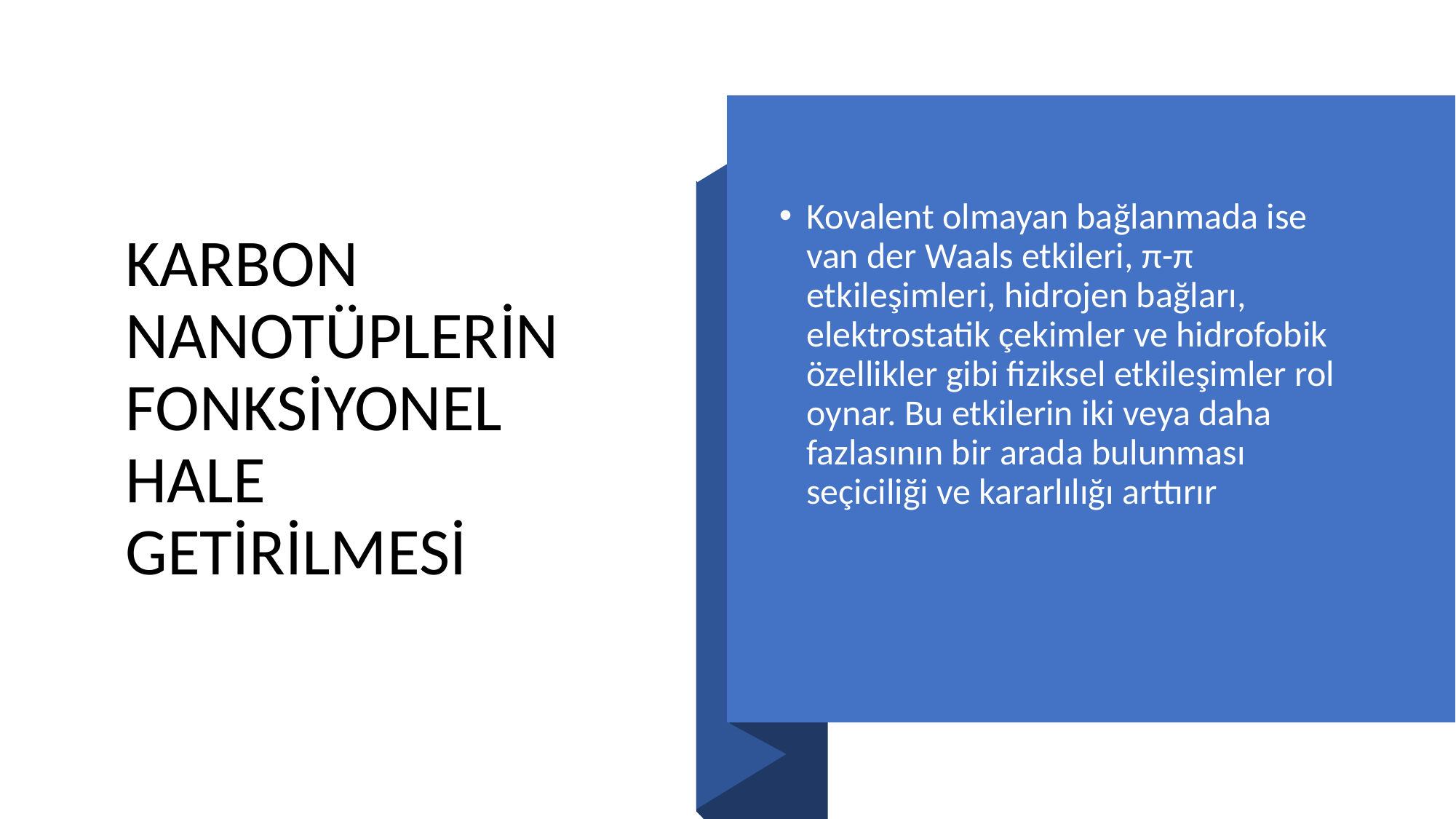

# KARBON NANOTÜPLERİN FONKSİYONEL HALE GETİRİLMESİ
Kovalent olmayan bağlanmada ise van der Waals etkileri, π-π etkileşimleri, hidrojen bağları, elektrostatik çekimler ve hidrofobik özellikler gibi fiziksel etkileşimler rol oynar. Bu etkilerin iki veya daha fazlasının bir arada bulunması seçiciliği ve kararlılığı arttırır